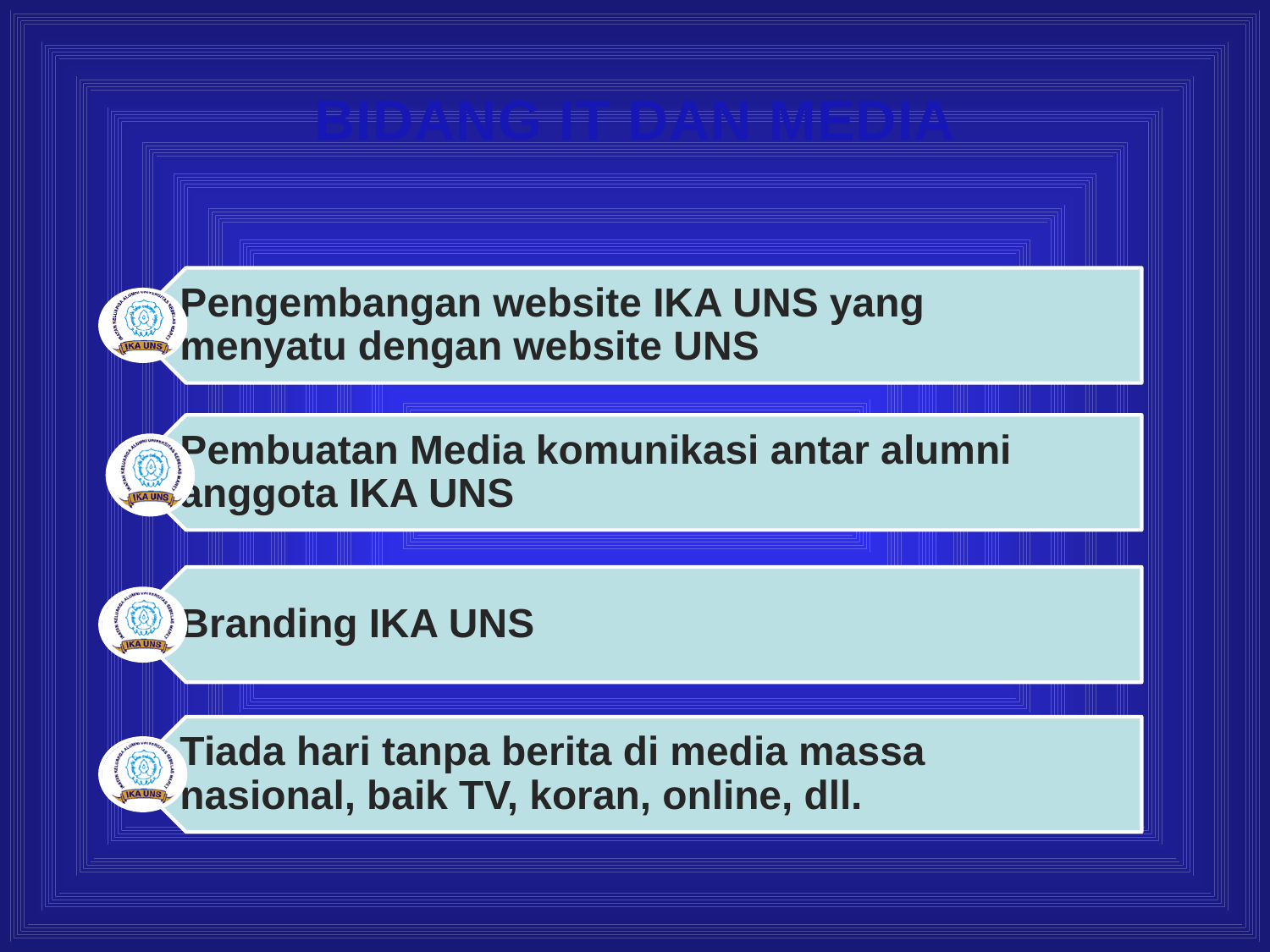

# BIDANG IT DAN MEDIA
Pengembangan website IKA UNS yang menyatu dengan website UNS
Pembuatan Media komunikasi antar alumni anggota IKA UNS
Branding IKA UNS
Tiada hari tanpa berita di media massa nasional, baik TV, koran, online, dll.